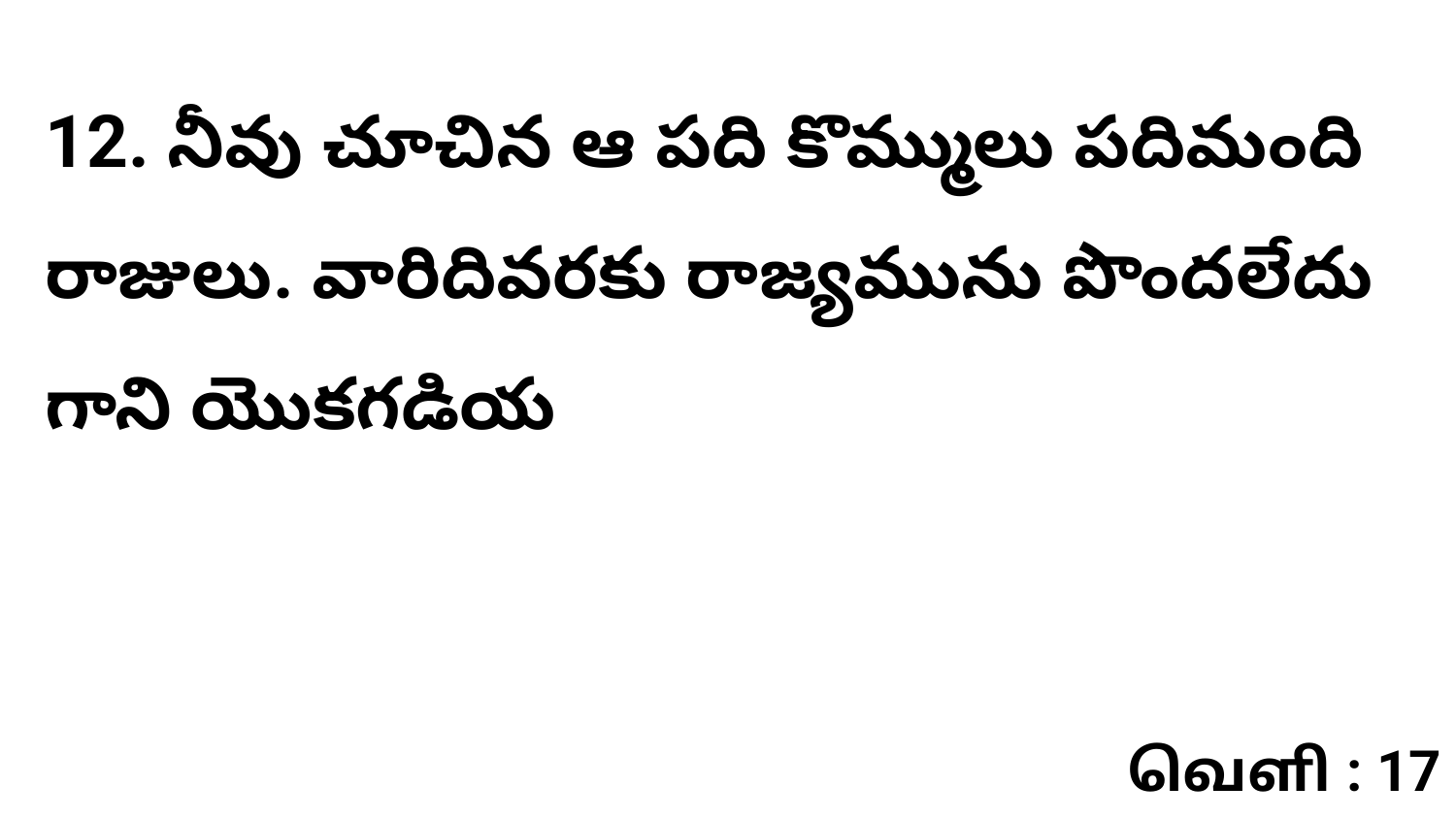

12. నీవు చూచిన ఆ పది కొమ్ములు పదిమంది రాజులు. వారిదివరకు రాజ్యమును పొందలేదు గాని యొకగడియ
வெளி : 17